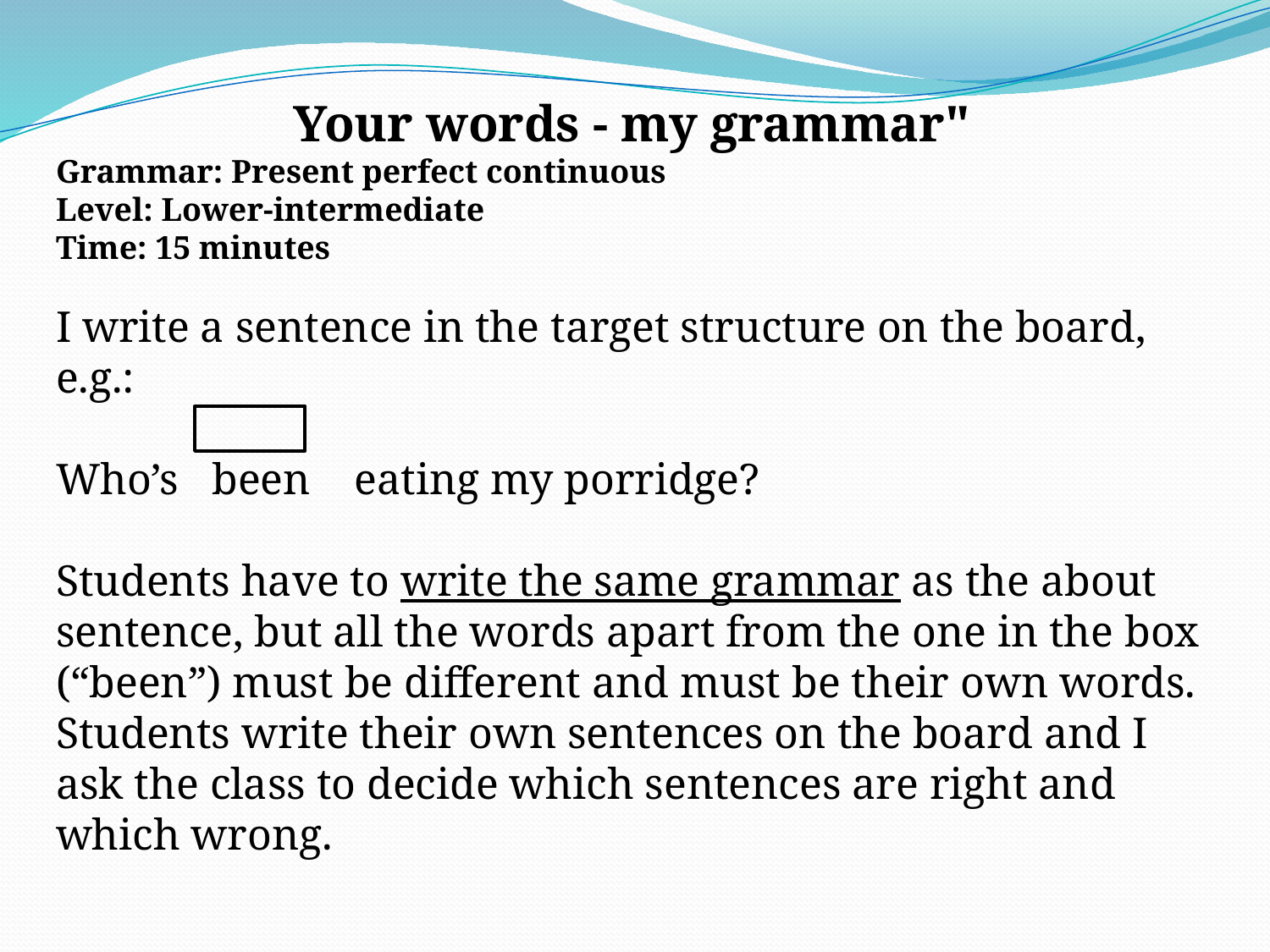

Your words - my grammar"
Grammar: Present perfect continuous
Level: Lower-intermediate
Time: 15 minutes

I write a sentence in the target structure on the board, e.g.:

Who’s   been    eating my porridge?

Students have to write the same grammar as the about sentence, but all the words apart from the one in the box (“been”) must be different and must be their own words.
Students write their own sentences on the board and I ask the class to decide which sentences are right and which wrong.